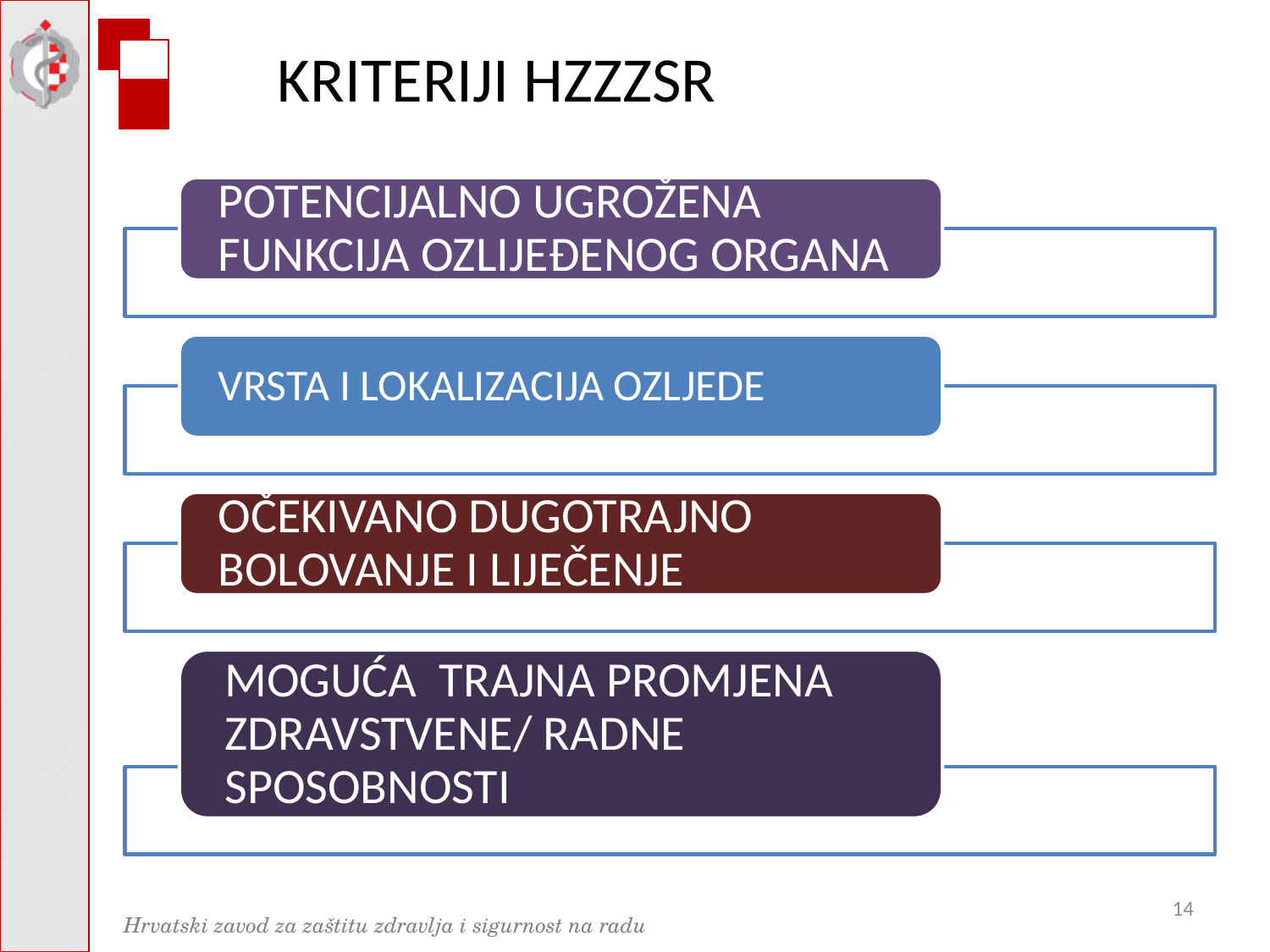

KRITERIJI HZZZSR
POTENCIJALNO UGROŽENA FUNKCIJA OZLIJEĐENOG ORGANA
VRSTA I LOKALIZACIJA OZLJEDE
OČEKIVANO DUGOTRAJNO BOLOVANJE I LIJEČENJE
MOGUĆA  TRAJNA PROMJENA ZDRAVSTVENE/ RADNE SPOSOBNOSTI